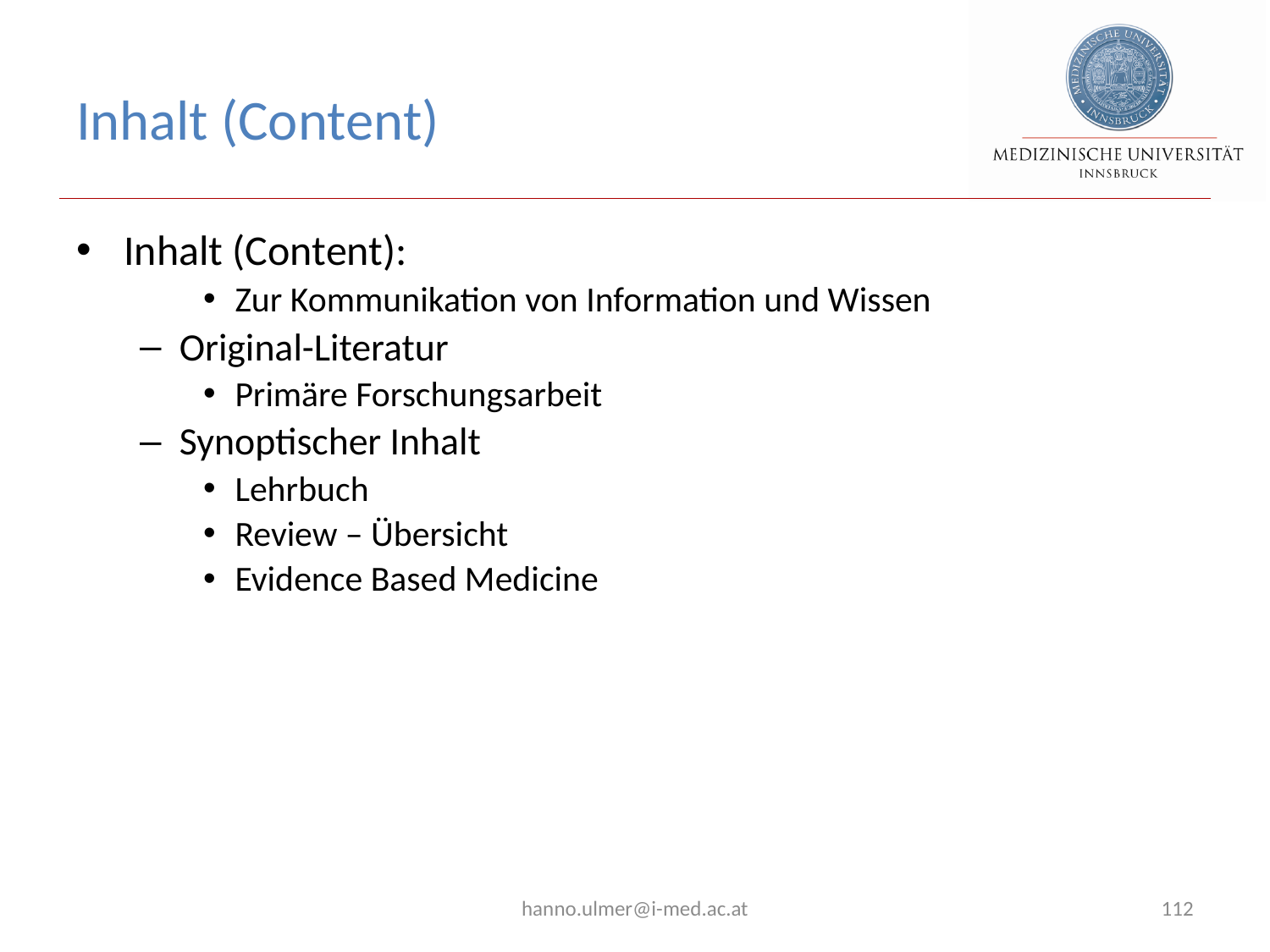

# Inhalt (Content)
Inhalt (Content):
Zur Kommunikation von Information und Wissen
Original-Literatur
Primäre Forschungsarbeit
Synoptischer Inhalt
Lehrbuch
Review – Übersicht
Evidence Based Medicine

hanno.ulmer@i-med.ac.at
112